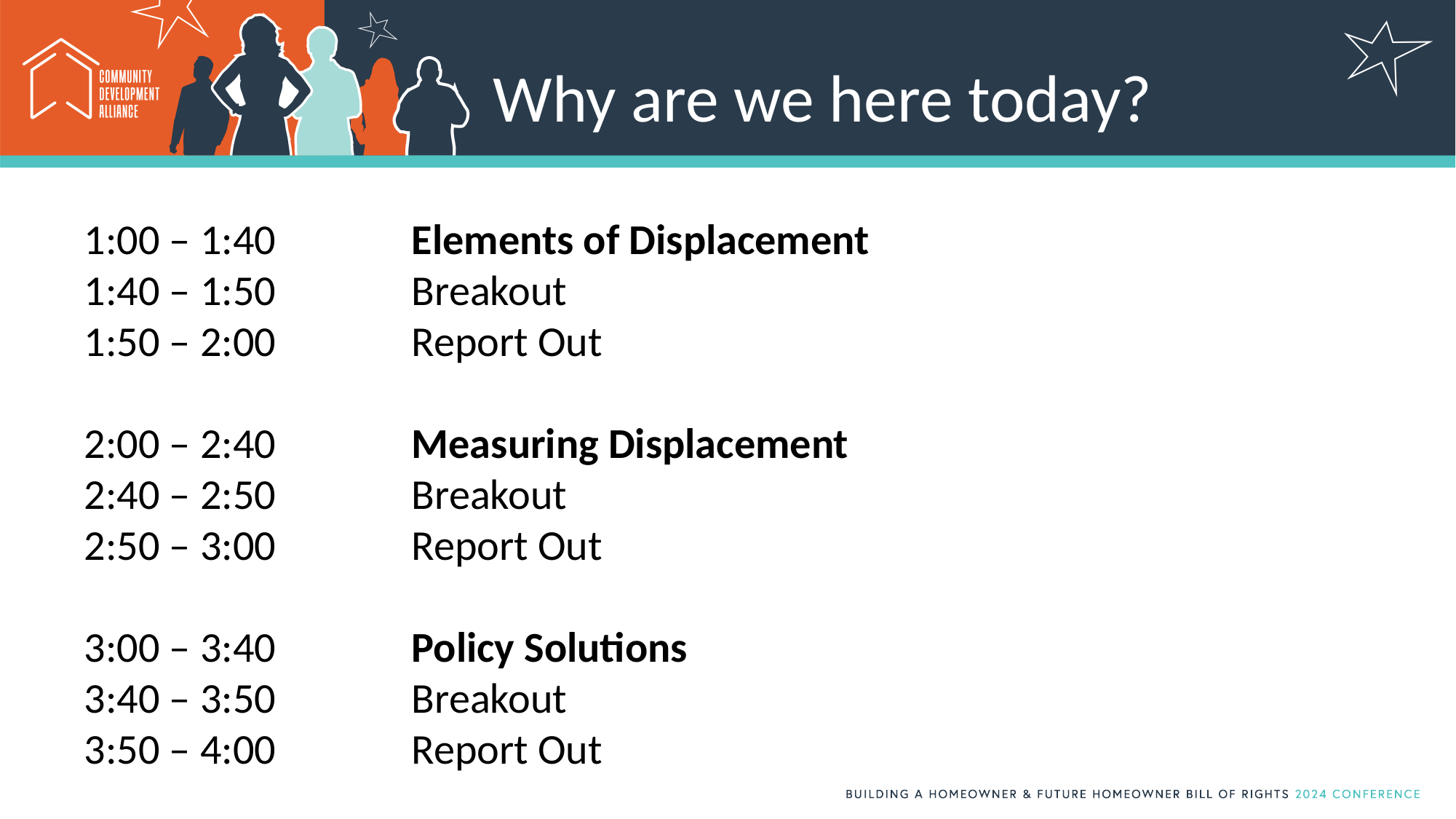

# Why are we here today?
1:00 – 1:40		Elements of Displacement
1:40 – 1:50		Breakout
1:50 – 2:00		Report Out

2:00 – 2:40 		Measuring Displacement
2:40 – 2:50		Breakout
2:50 – 3:00 		Report Out

3:00 – 3:40 		Policy Solutions
3:40 – 3:50		Breakout
3:50 – 4:00 		Report Out